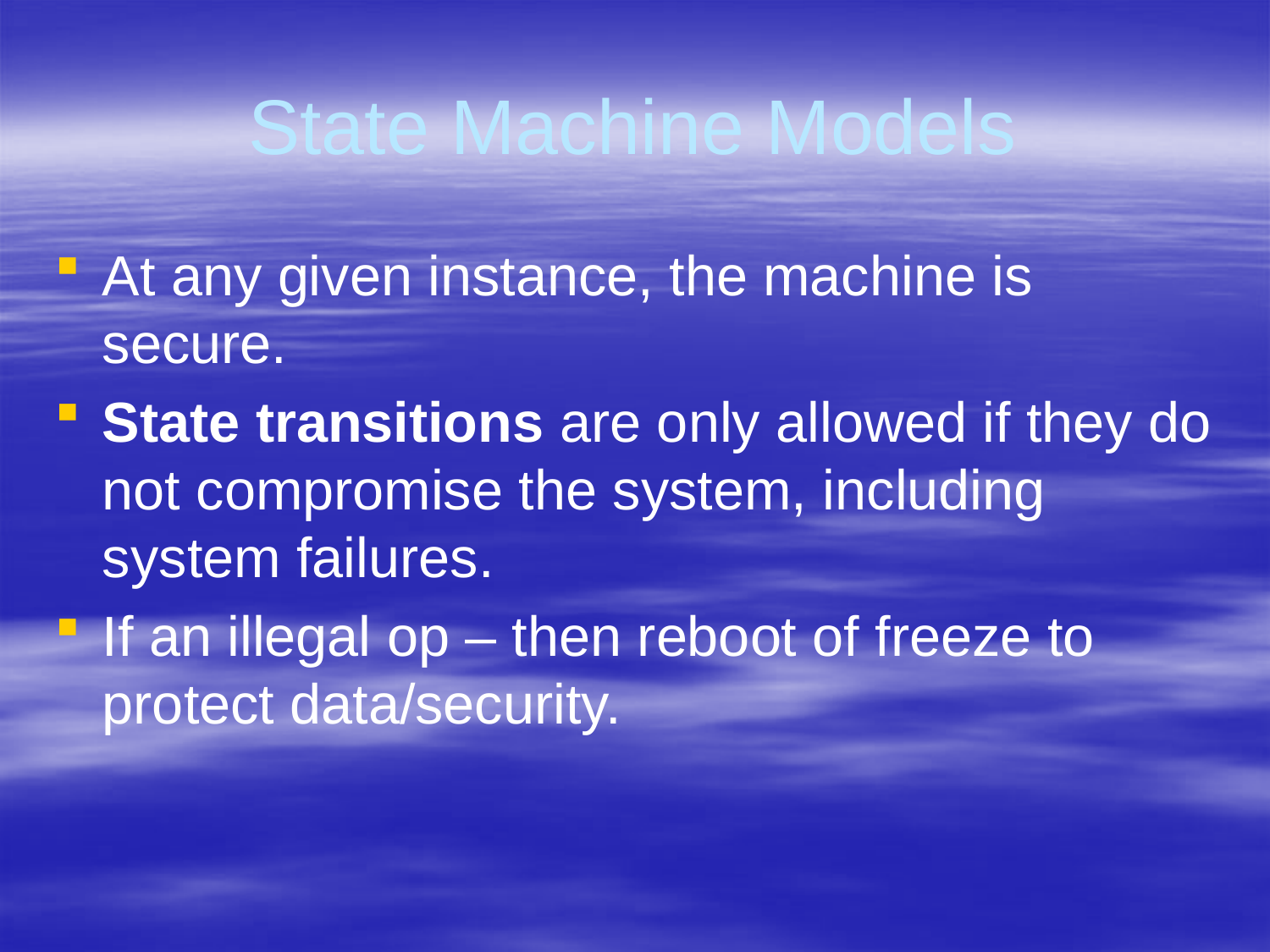

# State Machine Models
At any given instance, the machine is secure.
State transitions are only allowed if they do not compromise the system, including system failures.
If an illegal op – then reboot of freeze to protect data/security.